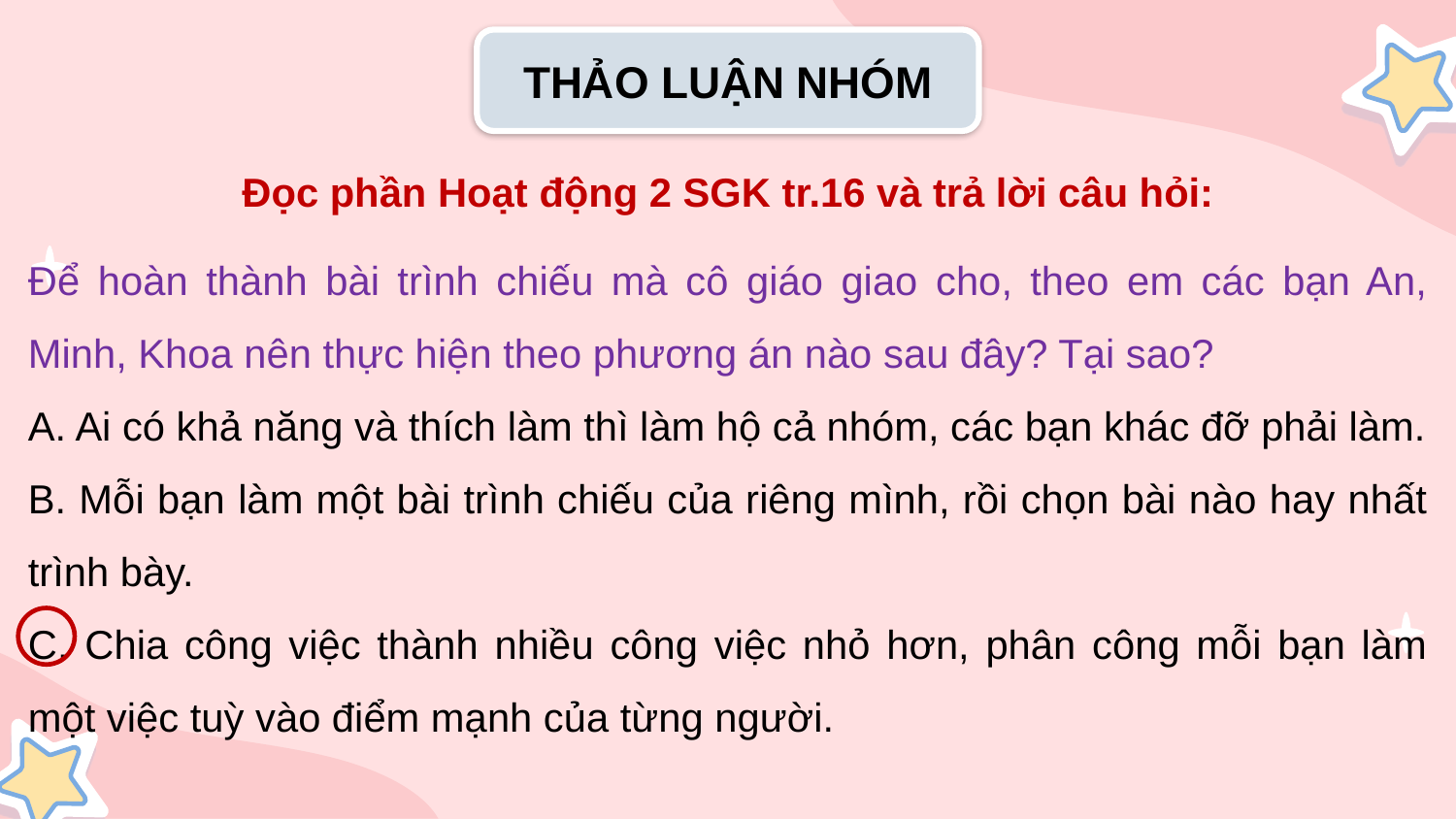

THẢO LUẬN NHÓM
Đọc phần Hoạt động 2 SGK tr.16 và trả lời câu hỏi:
Để hoàn thành bài trình chiếu mà cô giáo giao cho, theo em các bạn An, Minh, Khoa nên thực hiện theo phương án nào sau đây? Tại sao?
A. Ai có khả năng và thích làm thì làm hộ cả nhóm, các bạn khác đỡ phải làm.
B. Mỗi bạn làm một bài trình chiếu của riêng mình, rồi chọn bài nào hay nhất trình bày.
C. Chia công việc thành nhiều công việc nhỏ hơn, phân công mỗi bạn làm một việc tuỳ vào điểm mạnh của từng người.